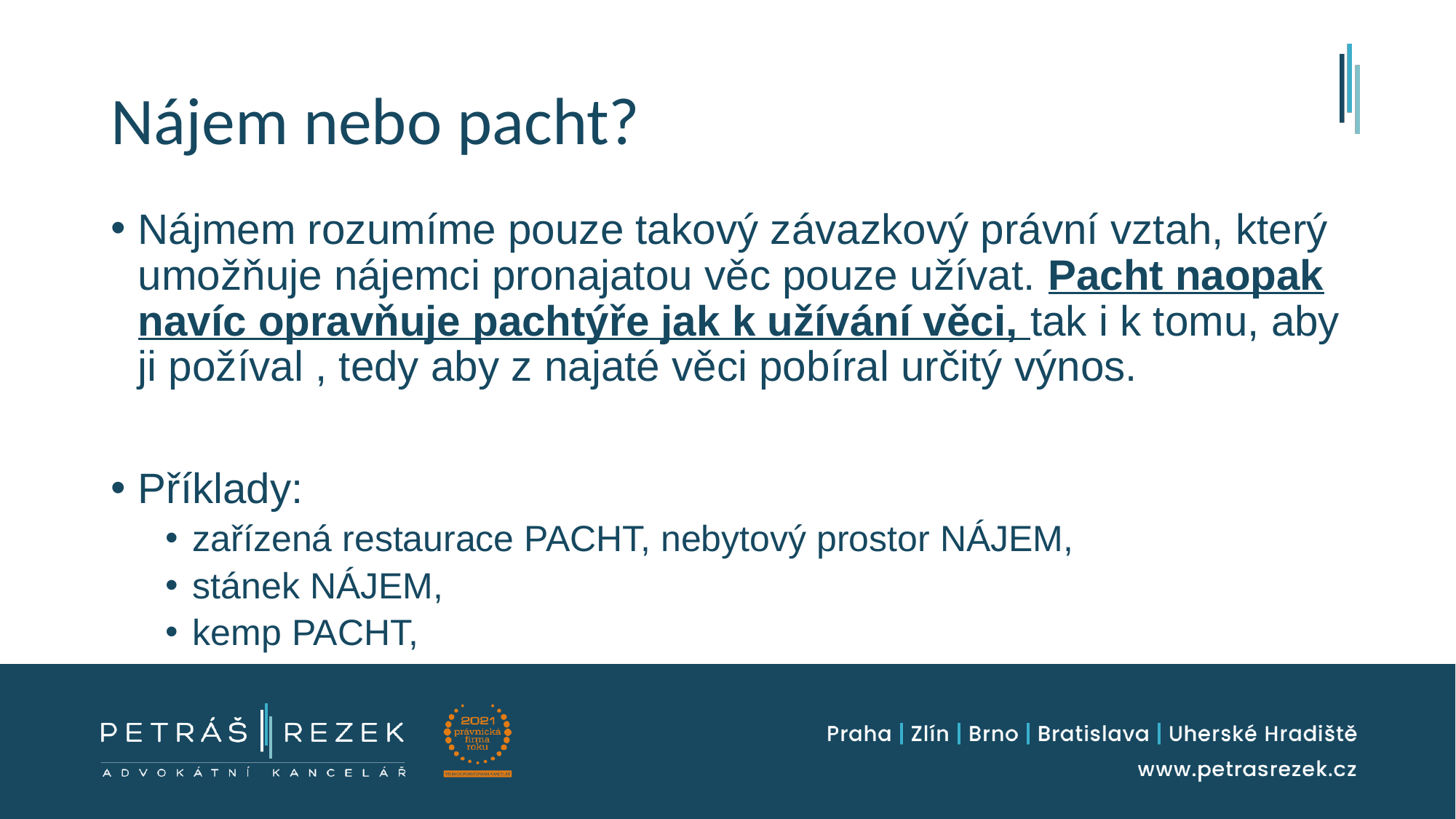

# Nájem nebo pacht?
Nájmem rozumíme pouze takový závazkový právní vztah, který umožňuje nájemci pronajatou věc pouze užívat. Pacht naopak navíc opravňuje pachtýře jak k užívání věci, tak i k tomu, aby ji požíval , tedy aby z najaté věci pobíral určitý výnos.

Příklady:
zařízená restaurace PACHT, nebytový prostor NÁJEM,
stánek NÁJEM,
kemp PACHT,